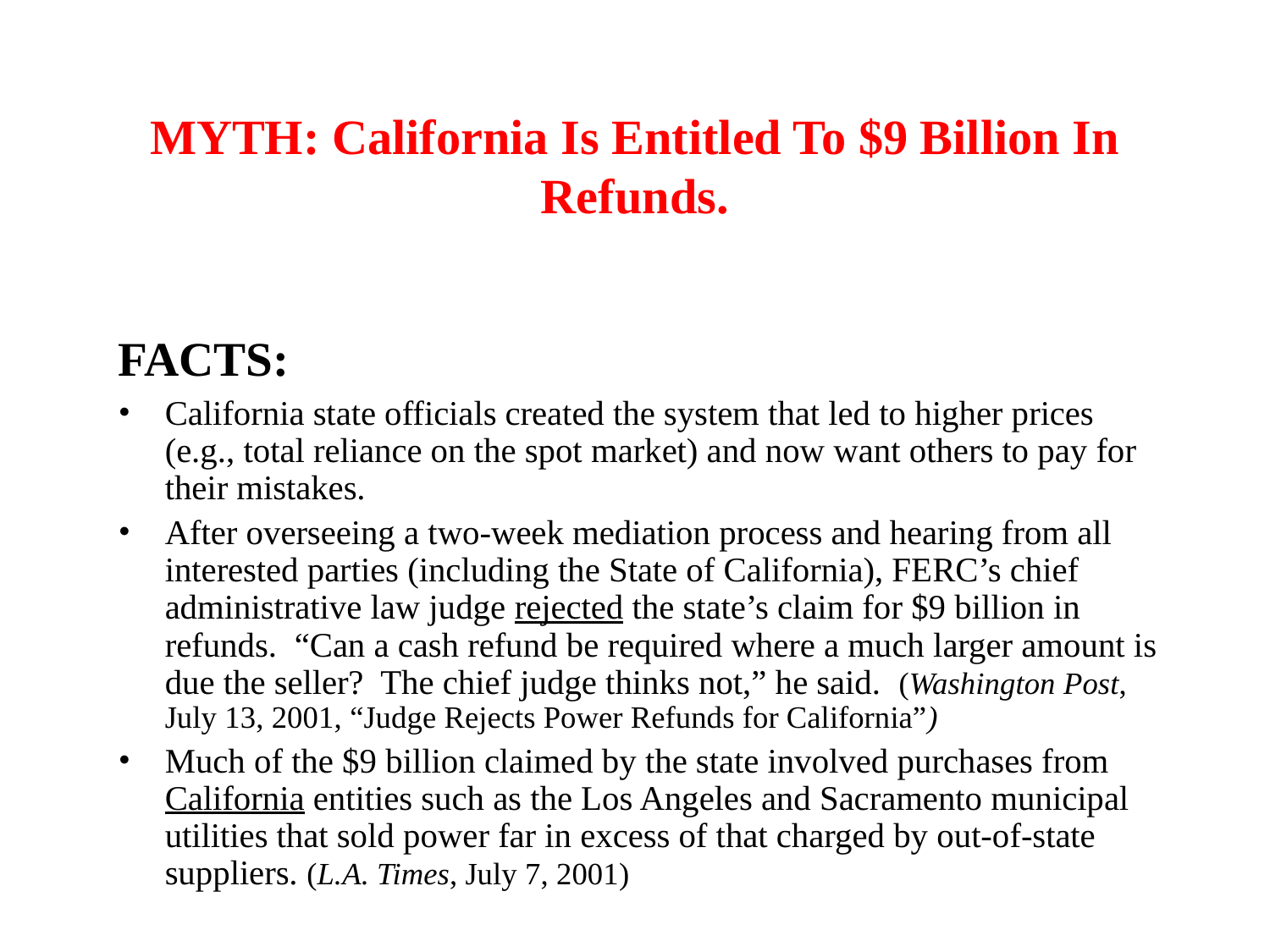

# MYTH: California Is Entitled To $9 Billion In Refunds.
FACTS:
California state officials created the system that led to higher prices (e.g., total reliance on the spot market) and now want others to pay for their mistakes.
After overseeing a two-week mediation process and hearing from all interested parties (including the State of California), FERC’s chief administrative law judge rejected the state’s claim for $9 billion in refunds.  “Can a cash refund be required where a much larger amount is due the seller?  The chief judge thinks not,” he said.  (Washington Post, July 13, 2001, “Judge Rejects Power Refunds for California”)
Much of the $9 billion claimed by the state involved purchases from California entities such as the Los Angeles and Sacramento municipal utilities that sold power far in excess of that charged by out-of-state suppliers. (L.A. Times, July 7, 2001)